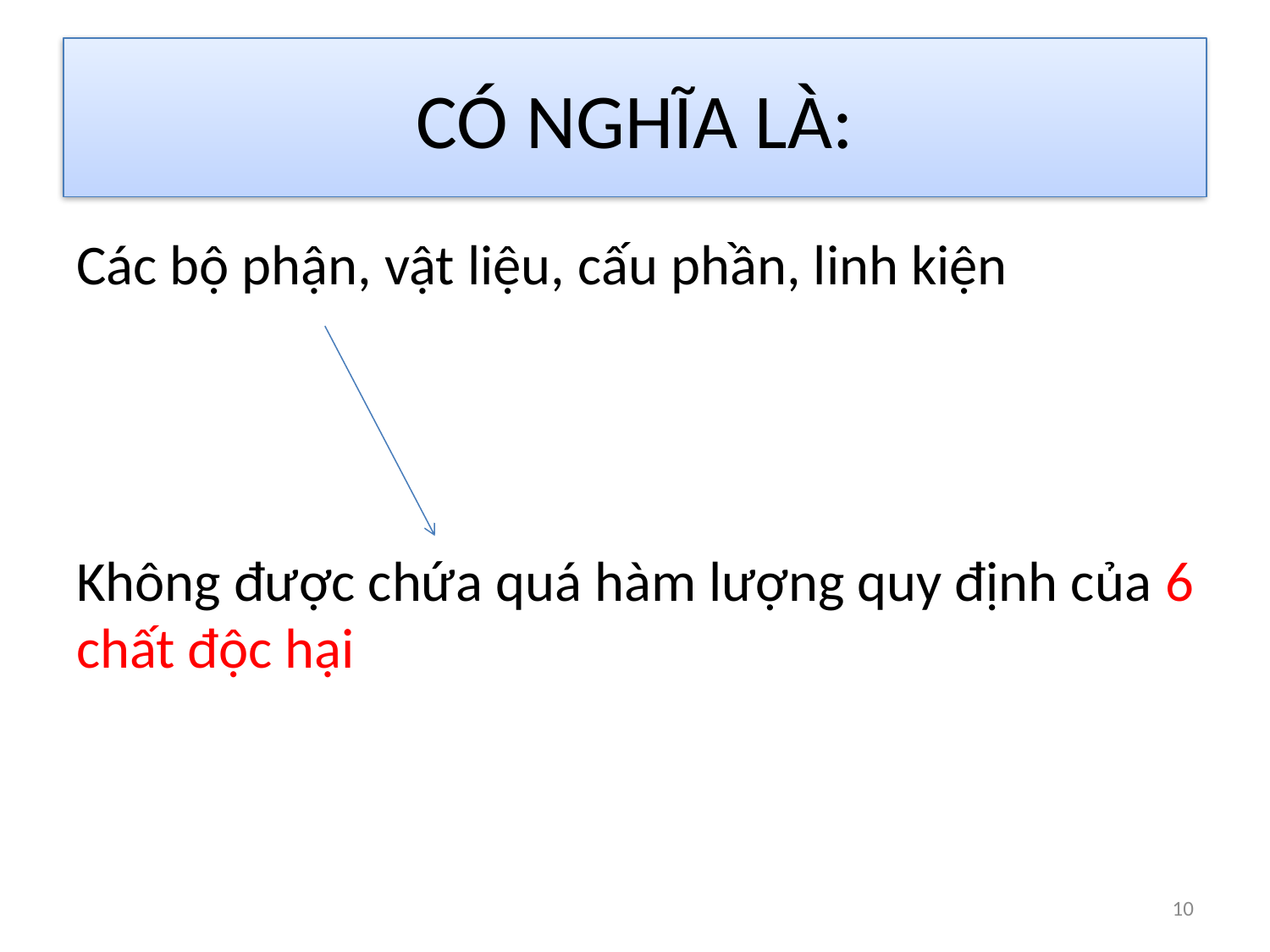

# CÓ NGHĨA LÀ:
Các bộ phận, vật liệu, cấu phần, linh kiện

Không được chứa quá hàm lượng quy định của 6 chất độc hại
10